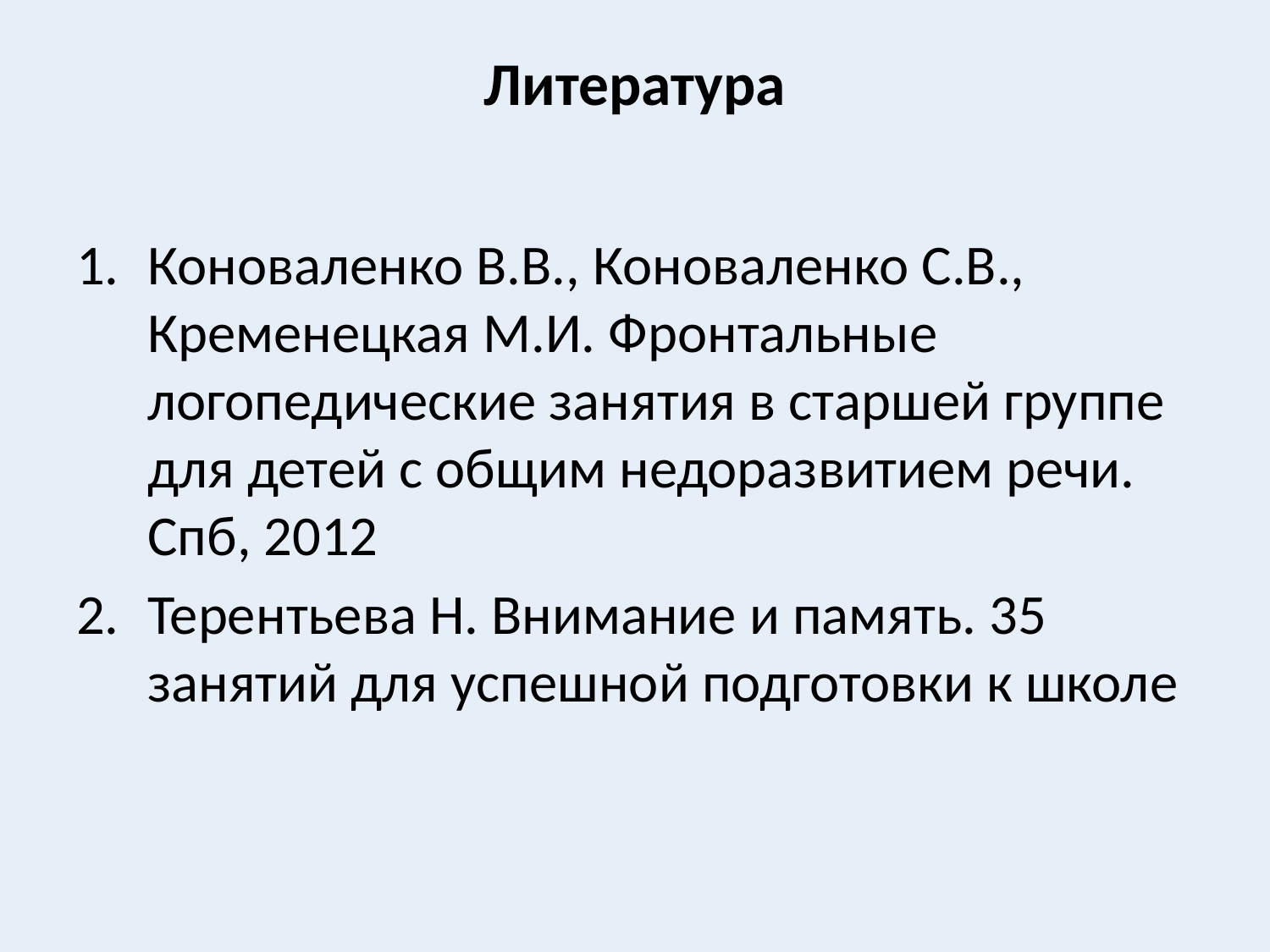

# Литература
Коноваленко В.В., Коноваленко С.В., Кременецкая М.И. Фронтальные логопедические занятия в старшей группе для детей с общим недоразвитием речи. Спб, 2012
Терентьева Н. Внимание и память. 35 занятий для успешной подготовки к школе